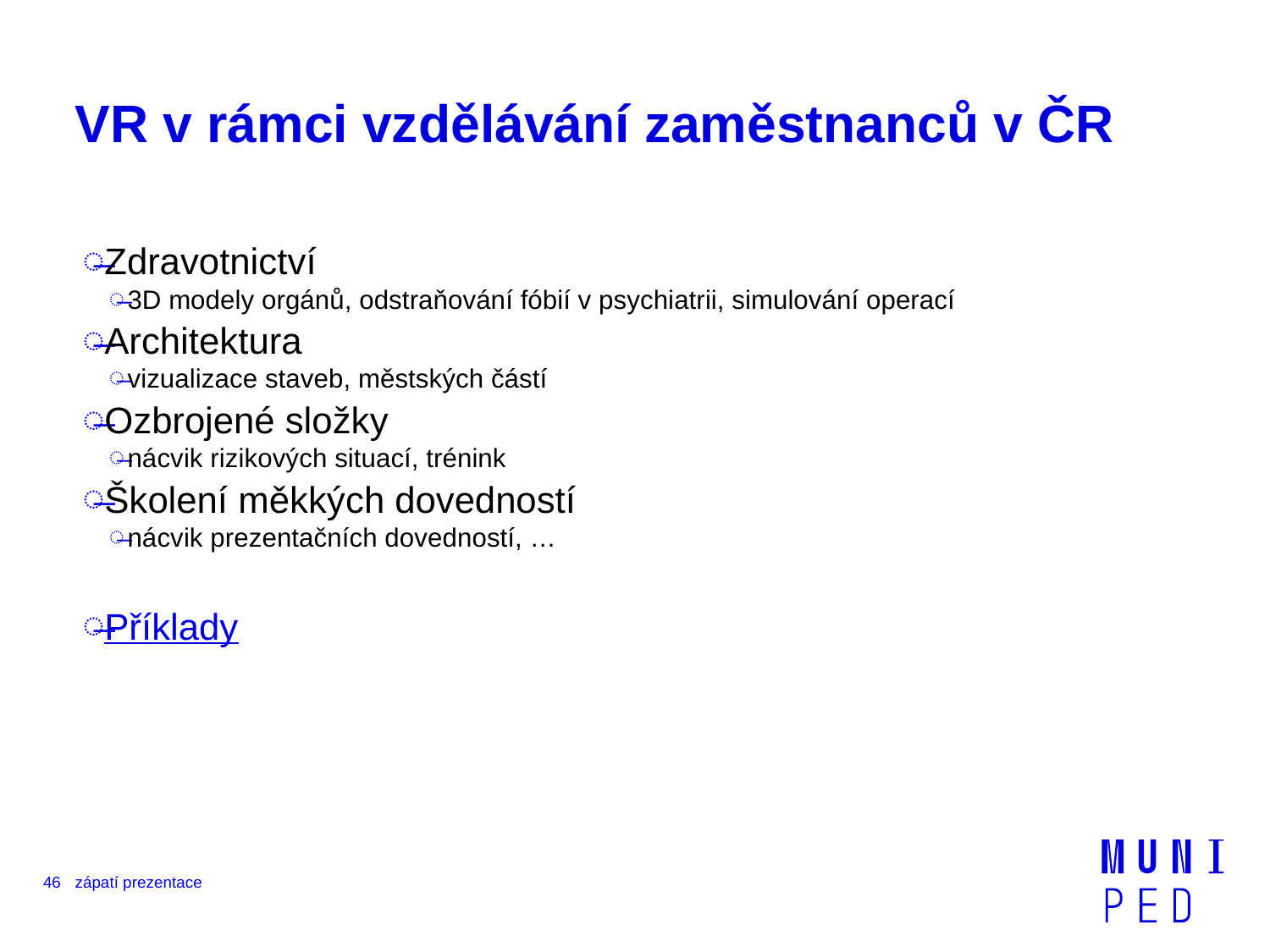

# VR v rámci vzdělávání zaměstnanců v ČR
Zdravotnictví
3D modely orgánů, odstraňování fóbií v psychiatrii, simulování operací
Architektura
vizualizace staveb, městských částí
Ozbrojené složky
nácvik rizikových situací, trénink
Školení měkkých dovedností
nácvik prezentačních dovedností, …

Příklady
46
zápatí prezentace